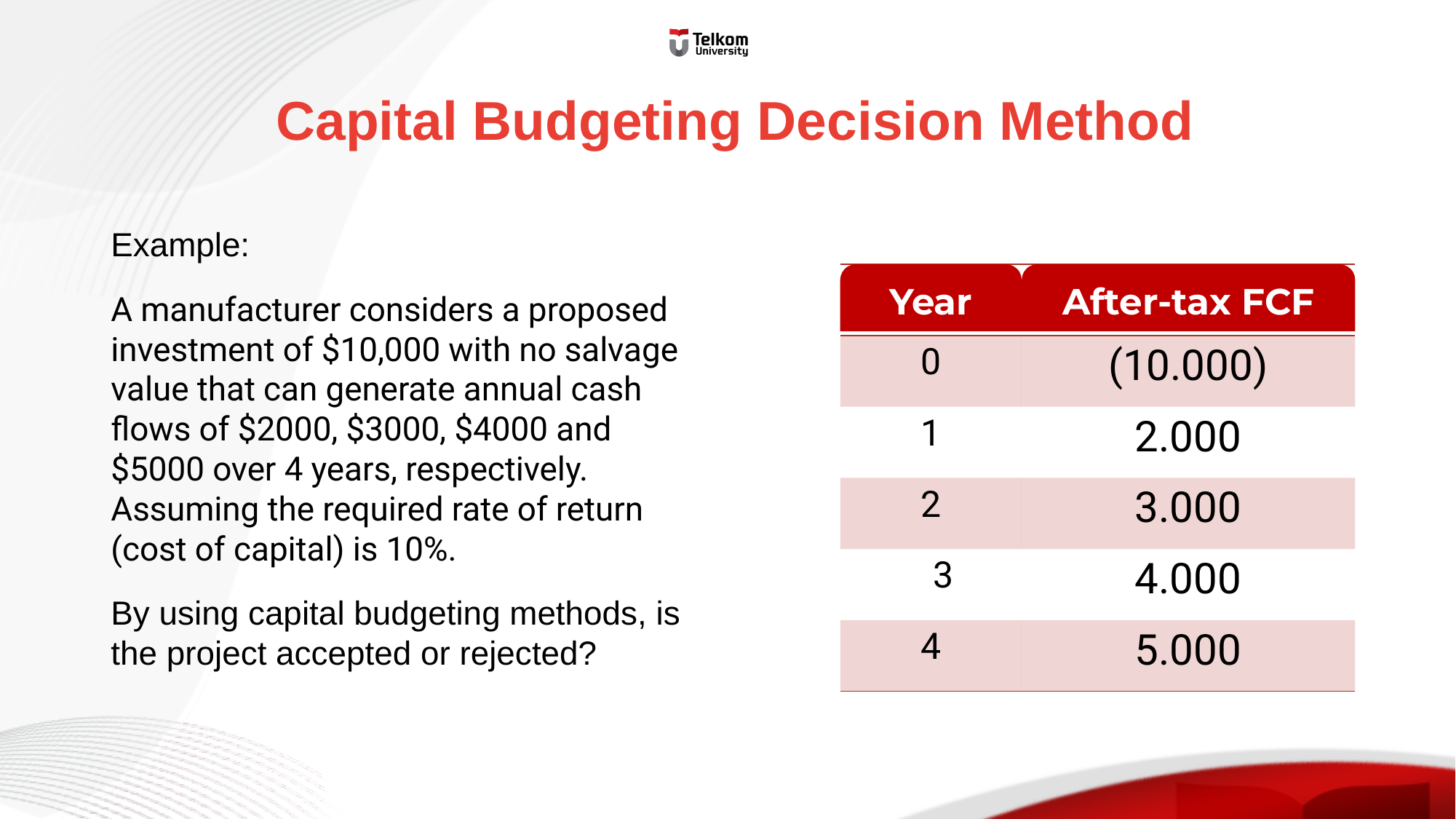

# Capital Budgeting Decision Method
Example:
A manufacturer considers a proposed investment of $10,000 with no salvage value that can generate annual cash flows of $2000, $3000, $4000 and $5000 over 4 years, respectively. Assuming the required rate of return (cost of capital) is 10%.
By using capital budgeting methods, is the project accepted or rejected?
After-tax FCF
| Year | After-tax FCF |
| --- | --- |
| 0 | (10.000) |
| 1 | 2.000 |
| 2 | 3.000 |
| 3 | 4.000 |
| 4 | 5.000 |
Year